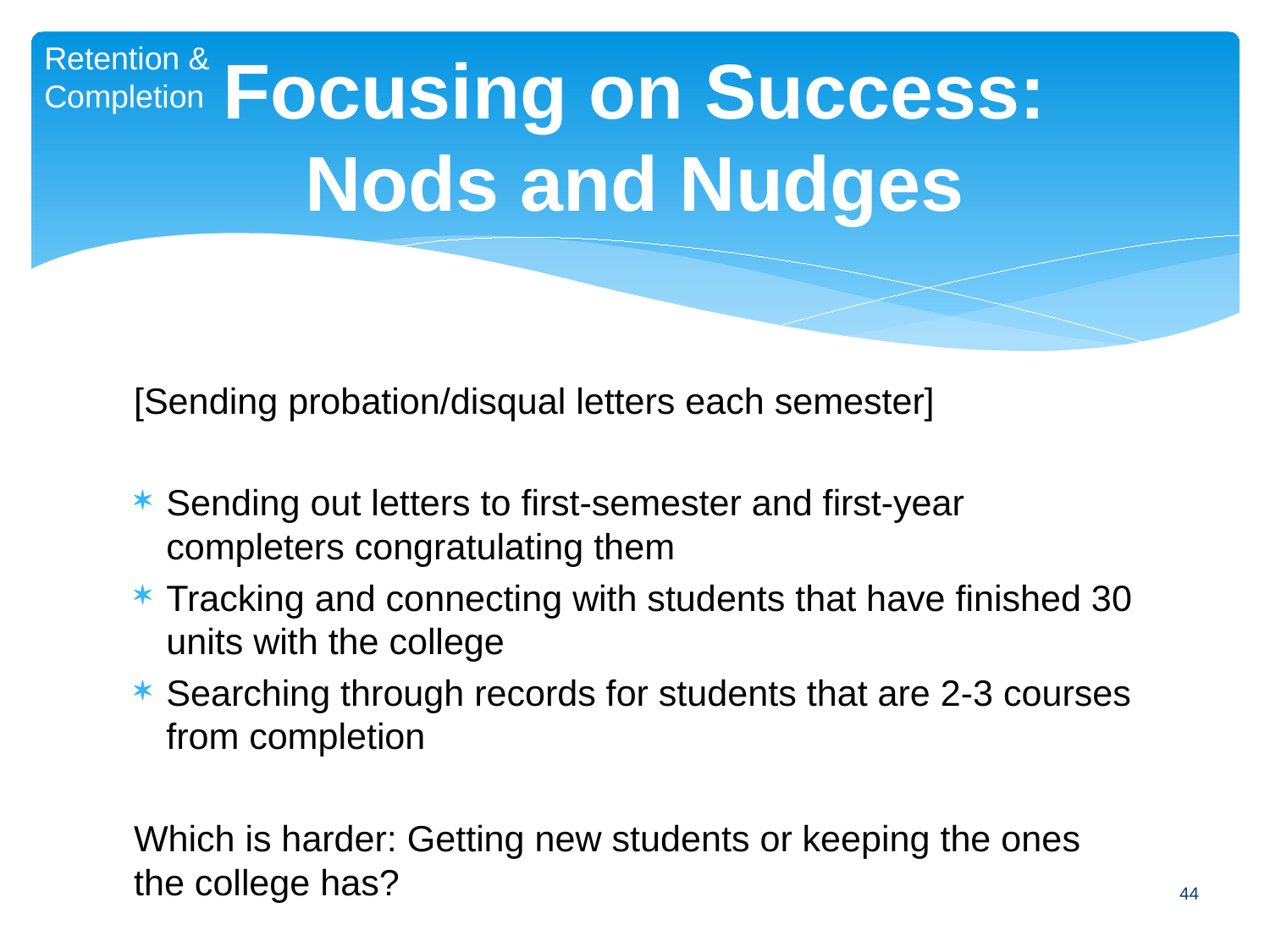

Retention & Completion
# Focusing on Success: Nods and Nudges
[Sending probation/disqual letters each semester]

Sending out letters to first-semester and first-year completers congratulating them
Tracking and connecting with students that have finished 30 units with the college
Searching through records for students that are 2-3 courses from completion

Which is harder: Getting new students or keeping the ones the college has?

44